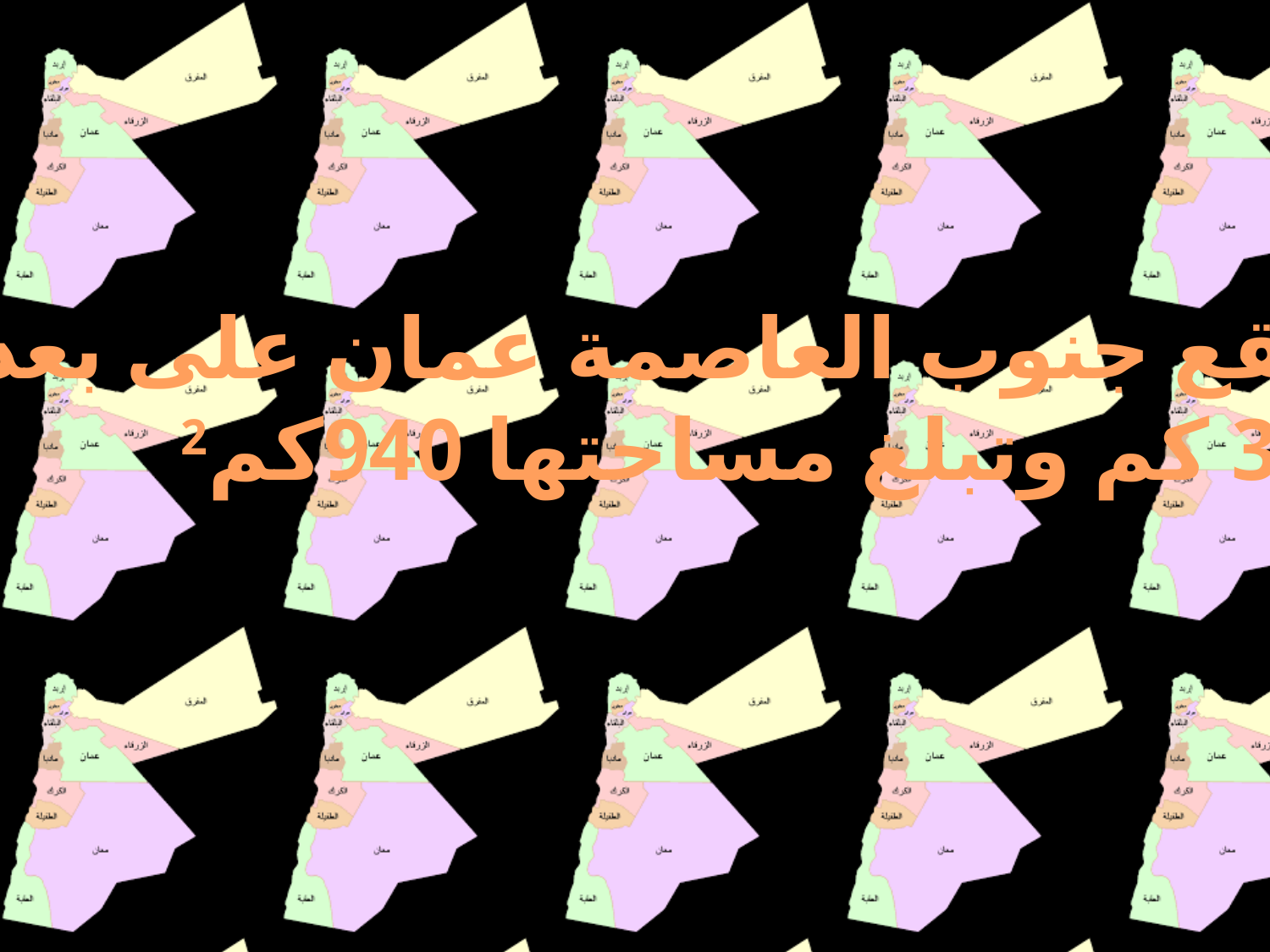

تقع جنوب العاصمة عمان على بعد
32 كم وتبلغ مساحتها 940كم2